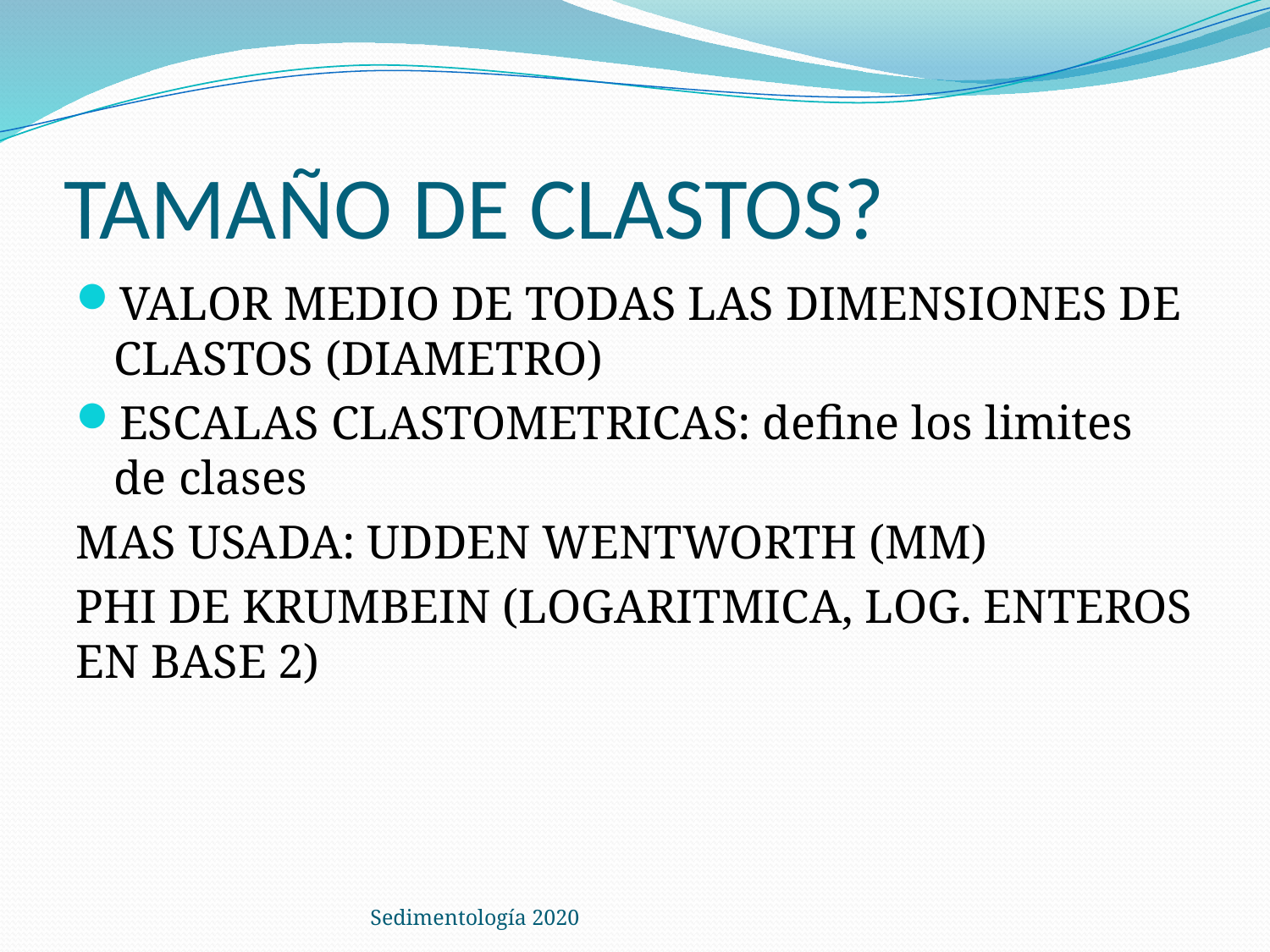

# TAMAÑO DE CLASTOS?
VALOR MEDIO DE TODAS LAS DIMENSIONES DE CLASTOS (DIAMETRO)
ESCALAS CLASTOMETRICAS: define los limites de clases
MAS USADA: UDDEN WENTWORTH (MM)
PHI DE KRUMBEIN (LOGARITMICA, LOG. ENTEROS EN BASE 2)

Sedimentología 2020